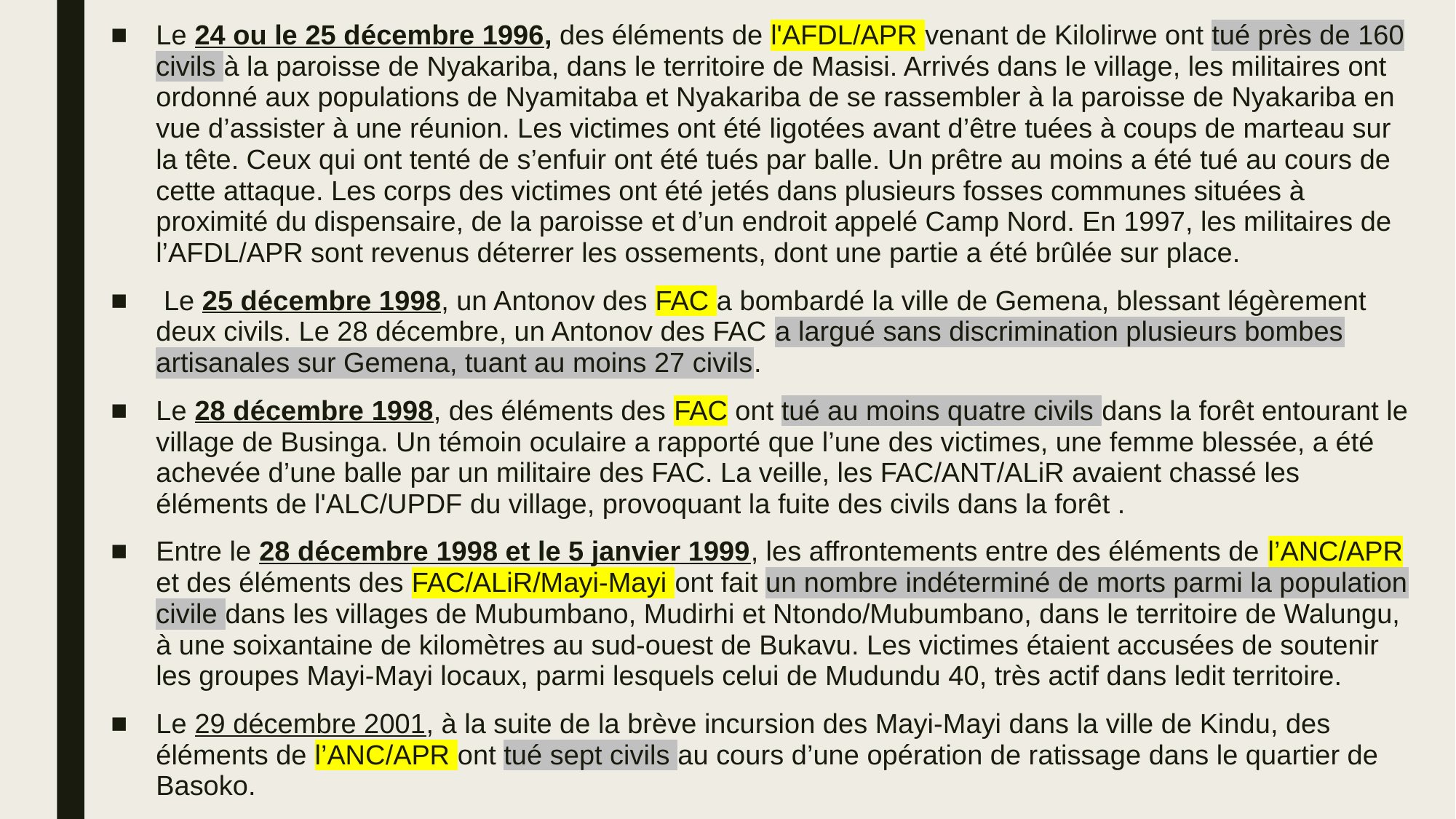

Le 24 ou le 25 décembre 1996, des éléments de l'AFDL/APR venant de Kilolirwe ont tué près de 160 civils à la paroisse de Nyakariba, dans le territoire de Masisi. Arrivés dans le village, les militaires ont ordonné aux populations de Nyamitaba et Nyakariba de se rassembler à la paroisse de Nyakariba en vue d’assister à une réunion. Les victimes ont été ligotées avant d’être tuées à coups de marteau sur la tête. Ceux qui ont tenté de s’enfuir ont été tués par balle. Un prêtre au moins a été tué au cours de cette attaque. Les corps des victimes ont été jetés dans plusieurs fosses communes situées à proximité du dispensaire, de la paroisse et d’un endroit appelé Camp Nord. En 1997, les militaires de l’AFDL/APR sont revenus déterrer les ossements, dont une partie a été brûlée sur place.
 Le 25 décembre 1998, un Antonov des FAC a bombardé la ville de Gemena, blessant légèrement deux civils. Le 28 décembre, un Antonov des FAC a largué sans discrimination plusieurs bombes artisanales sur Gemena, tuant au moins 27 civils.
Le 28 décembre 1998, des éléments des FAC ont tué au moins quatre civils dans la forêt entourant le village de Businga. Un témoin oculaire a rapporté que l’une des victimes, une femme blessée, a été achevée d’une balle par un militaire des FAC. La veille, les FAC/ANT/ALiR avaient chassé les éléments de l'ALC/UPDF du village, provoquant la fuite des civils dans la forêt .
Entre le 28 décembre 1998 et le 5 janvier 1999, les affrontements entre des éléments de l’ANC/APR et des éléments des FAC/ALiR/Mayi-Mayi ont fait un nombre indéterminé de morts parmi la population civile dans les villages de Mubumbano, Mudirhi et Ntondo/Mubumbano, dans le territoire de Walungu, à une soixantaine de kilomètres au sud-ouest de Bukavu. Les victimes étaient accusées de soutenir les groupes Mayi-Mayi locaux, parmi lesquels celui de Mudundu 40, très actif dans ledit territoire.
Le 29 décembre 2001, à la suite de la brève incursion des Mayi-Mayi dans la ville de Kindu, des éléments de l’ANC/APR ont tué sept civils au cours d’une opération de ratissage dans le quartier de Basoko.

#